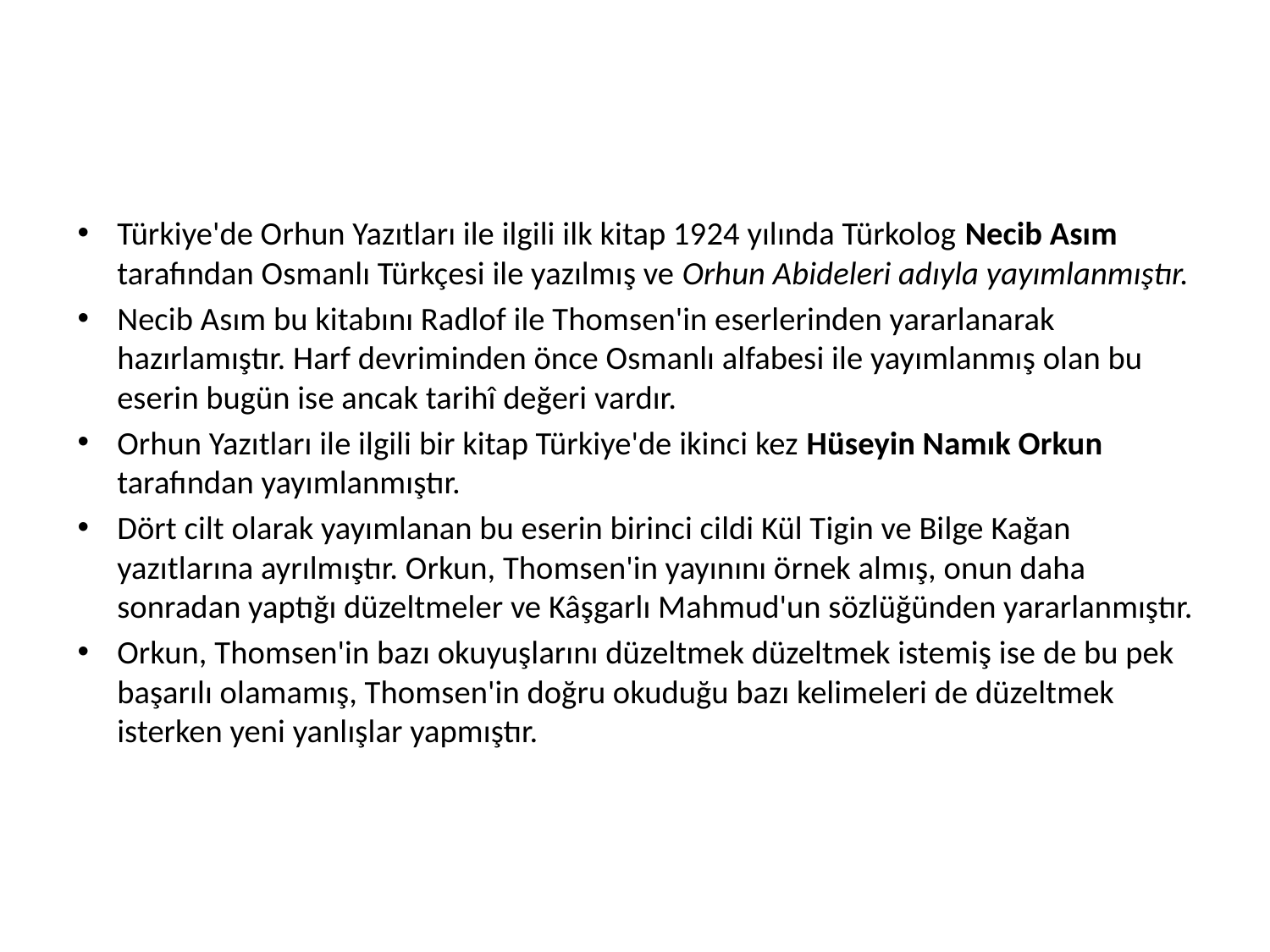

#
Türkiye'de Orhun Yazıtları ile ilgili ilk kitap 1924 yılında Türkolog Necib Asım tarafından Osmanlı Türkçesi ile yazılmış ve Orhun Abideleri adıyla yayımlanmıştır.
Necib Asım bu kitabını Radlof ile Thomsen'in eserlerinden yararlanarak hazırlamıştır. Harf devriminden önce Osmanlı alfabesi ile yayımlanmış olan bu eserin bugün ise ancak tarihî değeri vardır.
Orhun Yazıtları ile ilgili bir kitap Türkiye'de ikinci kez Hüseyin Namık Orkun tarafından yayımlanmıştır.
Dört cilt olarak yayımlanan bu eserin birinci cildi Kül Tigin ve Bilge Kağan yazıtlarına ayrılmıştır. Orkun, Thomsen'in yayınını örnek almış, onun daha sonradan yaptığı düzeltmeler ve Kâşgarlı Mahmud'un sözlüğünden yararlanmıştır.
Orkun, Thomsen'in bazı okuyuşlarını düzeltmek düzeltmek istemiş ise de bu pek başarılı olamamış, Thomsen'in doğru okuduğu bazı kelimeleri de düzeltmek isterken yeni yanlışlar yapmıştır.